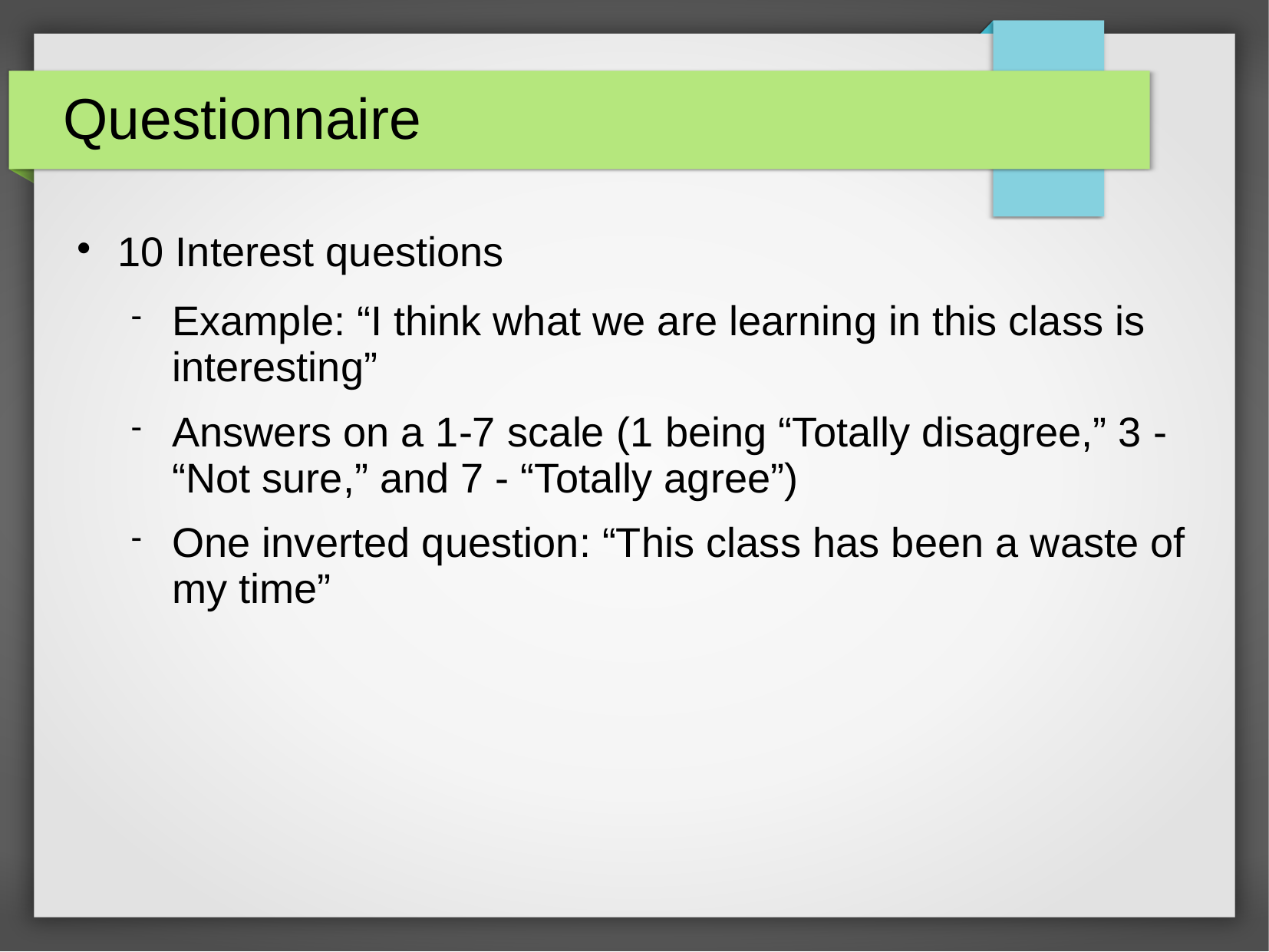

# Questionnaire
10 Interest questions
Example: “I think what we are learning in this class is interesting”
Answers on a 1-7 scale (1 being “Totally disagree,” 3 - “Not sure,” and 7 - “Totally agree”)
One inverted question: “This class has been a waste of my time”